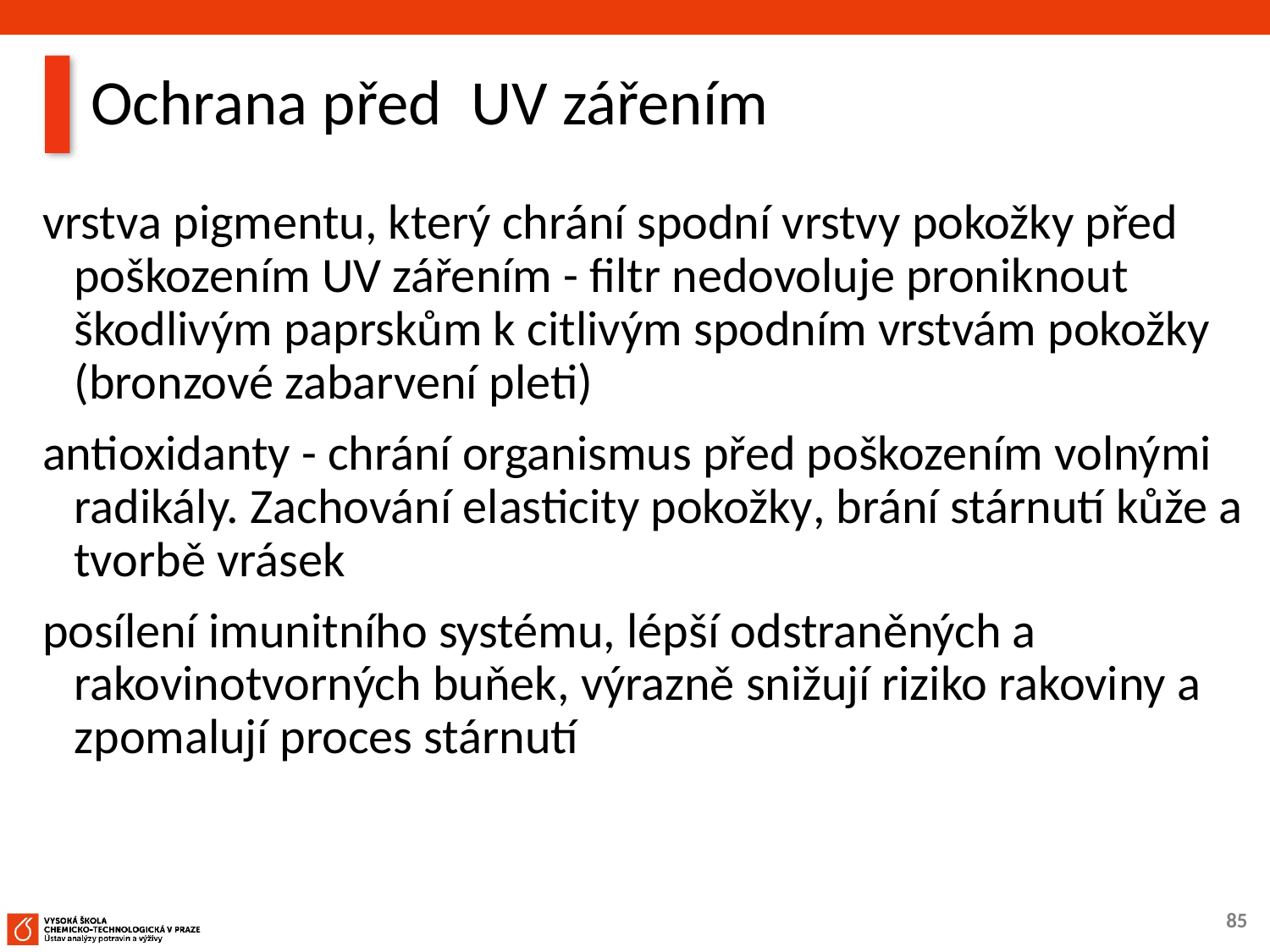

# Ochrana před  UV zářením
vrstva pigmentu, který chrání spodní vrstvy pokožky před poškozením UV zářením - filtr nedovoluje proniknout škodlivým paprskům k citlivým spodním vrstvám pokožky (bronzové zabarvení pleti)
antioxidanty - chrání organismus před poškozením volnými radikály. Zachování elasticity pokožky, brání stárnutí kůže a tvorbě vrásek
posílení imunitního systému, lépší odstraněných a rakovinotvorných buňek, výrazně snižují riziko rakoviny a zpomalují proces stárnutí